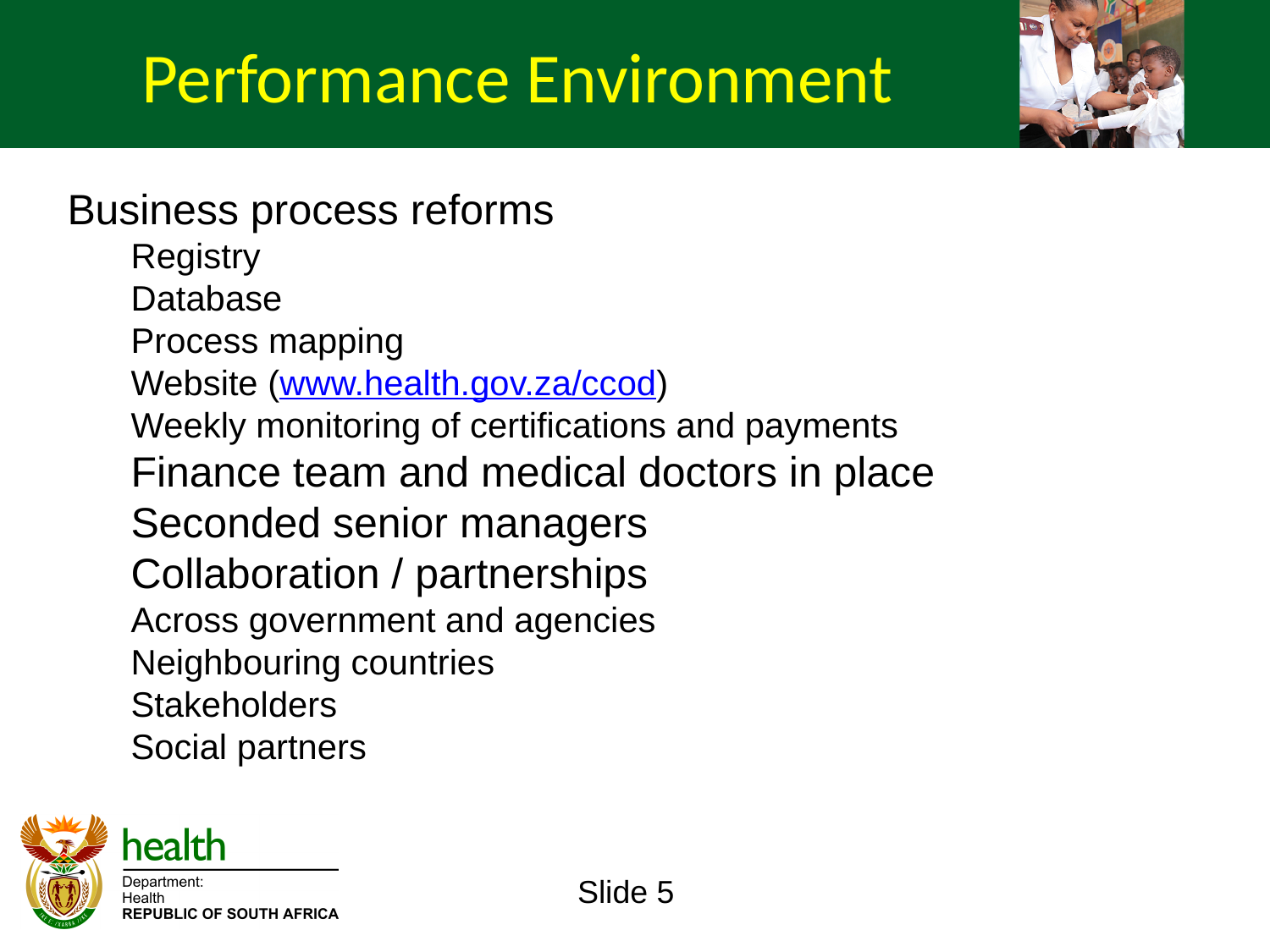

Performance Environment
Business process reforms
Registry
Database
Process mapping
Website (www.health.gov.za/ccod)
Weekly monitoring of certifications and payments
Finance team and medical doctors in place
Seconded senior managers
Collaboration / partnerships
Across government and agencies
Neighbouring countries
Stakeholders
Social partners